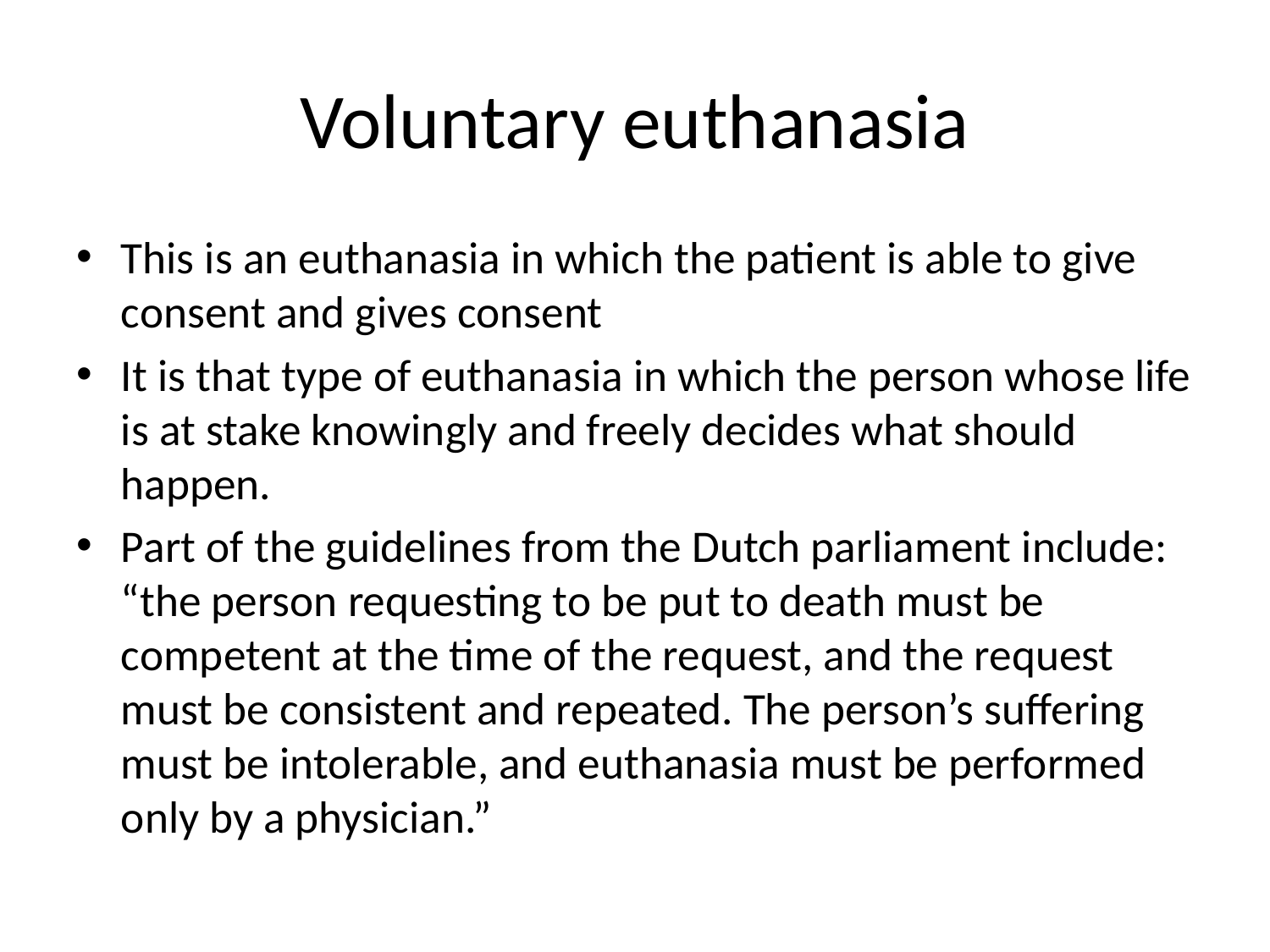

# Voluntary euthanasia
This is an euthanasia in which the patient is able to give consent and gives consent
It is that type of euthanasia in which the person whose life is at stake knowingly and freely decides what should happen.
Part of the guidelines from the Dutch parliament include: “the person requesting to be put to death must be competent at the time of the request, and the request must be consistent and repeated. The person’s suffering must be intolerable, and euthanasia must be performed only by a physician.”